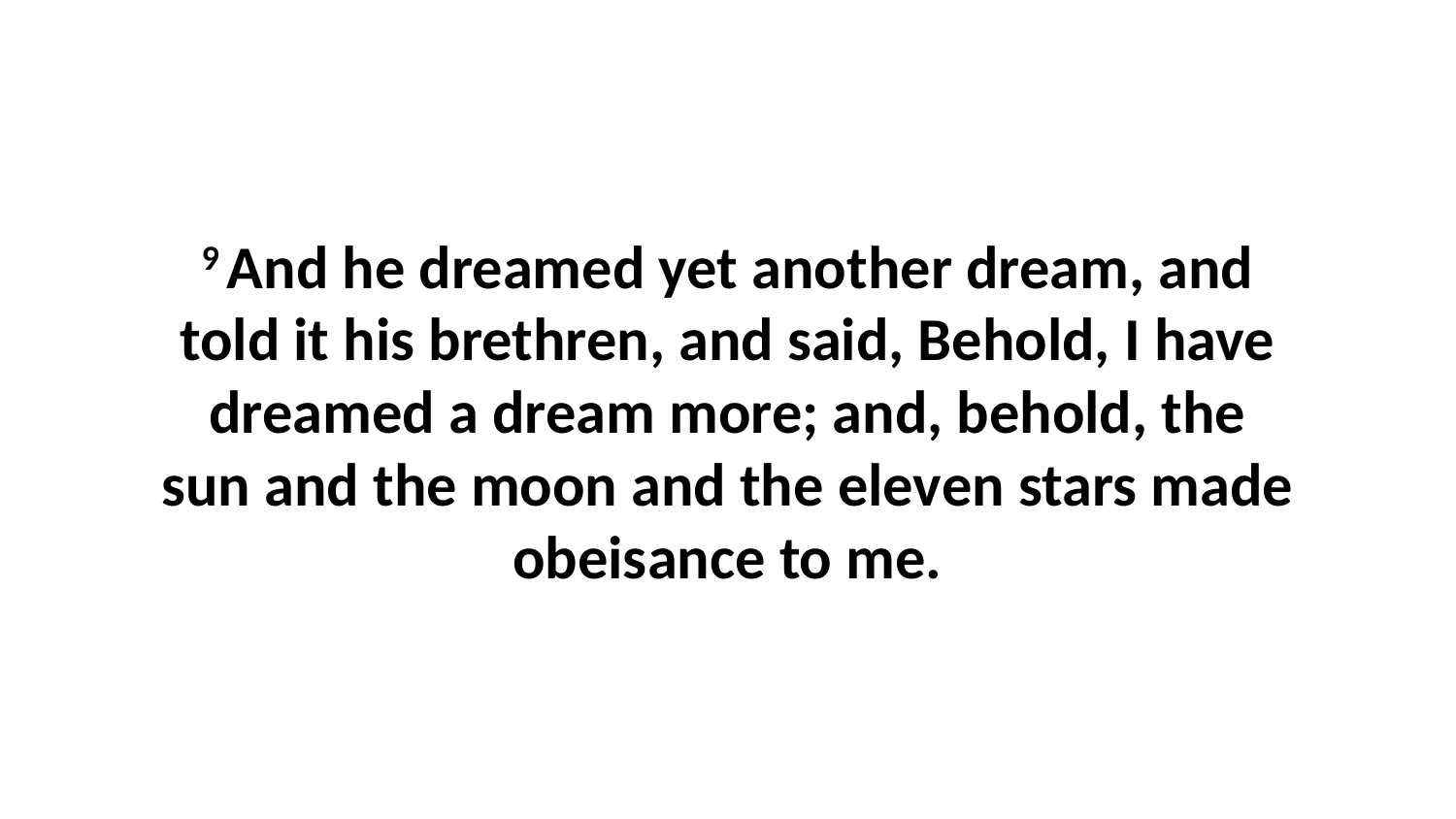

9 And he dreamed yet another dream, and told it his brethren, and said, Behold, I have dreamed a dream more; and, behold, the sun and the moon and the eleven stars made obeisance to me.